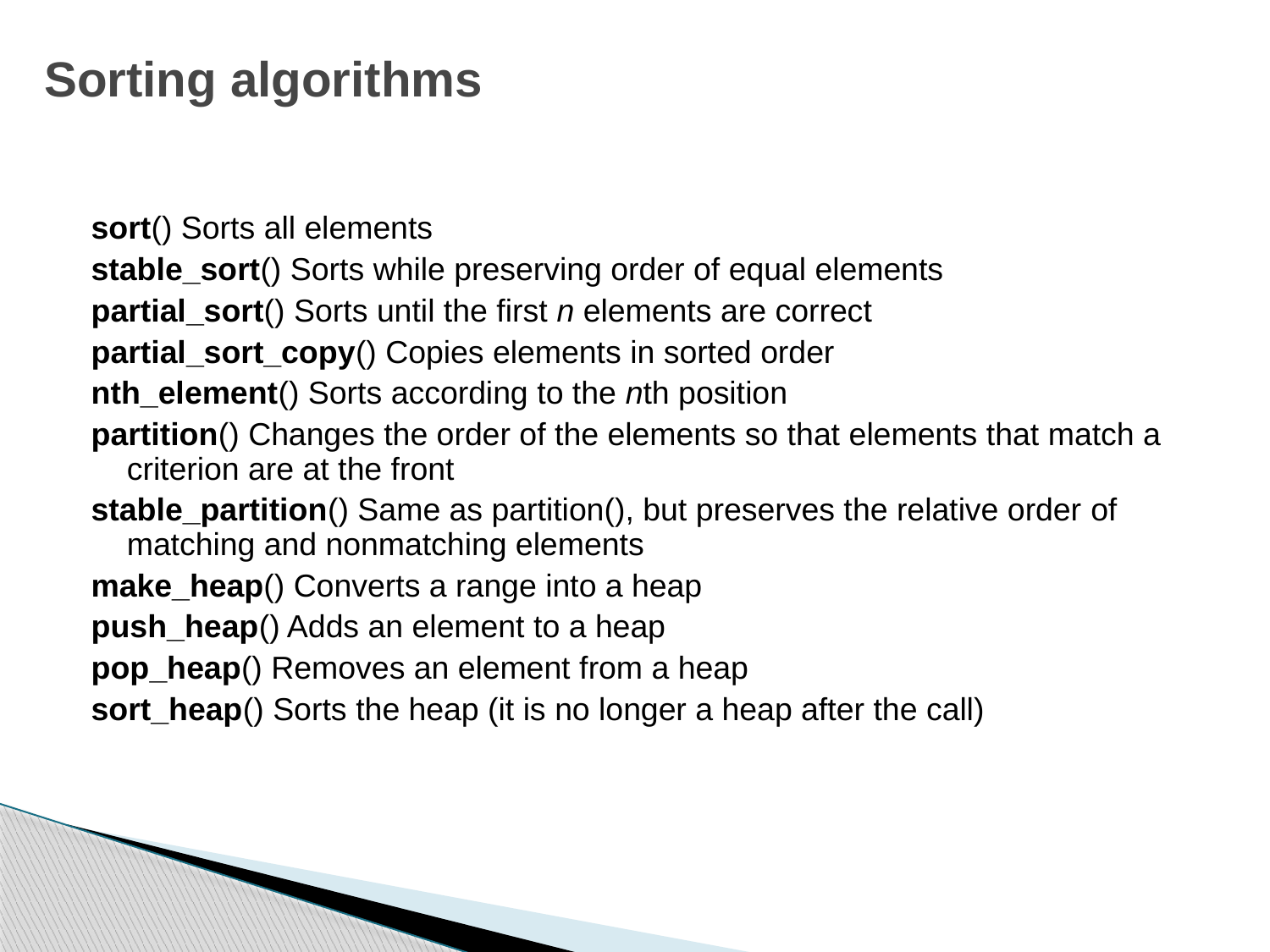

# Sorting algorithms
sort() Sorts all elements
stable_sort() Sorts while preserving order of equal elements
partial_sort() Sorts until the first n elements are correct
partial_sort_copy() Copies elements in sorted order
nth_element() Sorts according to the nth position
partition() Changes the order of the elements so that elements that match a criterion are at the front
stable_partition() Same as partition(), but preserves the relative order of matching and nonmatching elements
make_heap() Converts a range into a heap
push_heap() Adds an element to a heap
pop_heap() Removes an element from a heap
sort_heap() Sorts the heap (it is no longer a heap after the call)